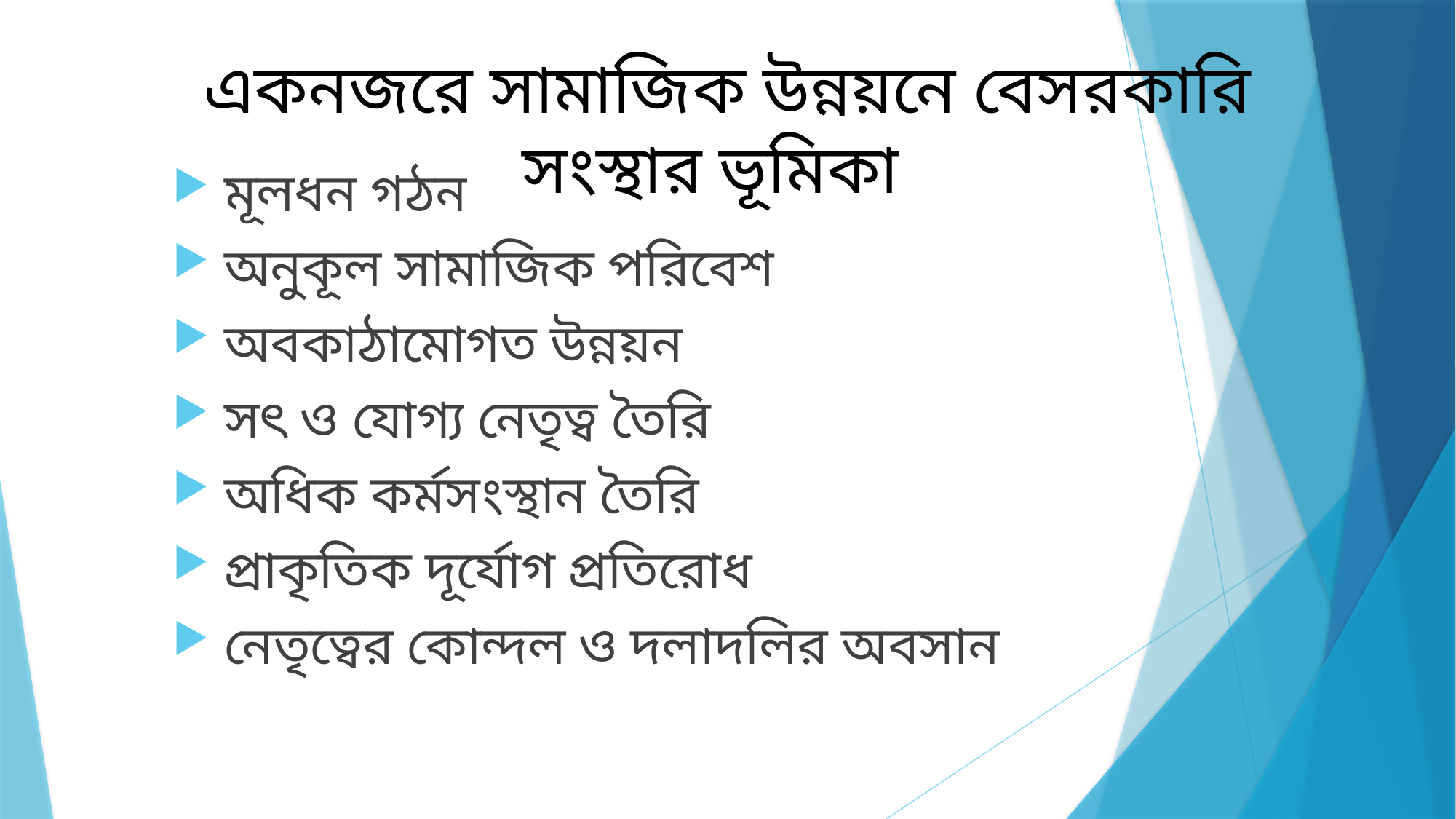

একনজরে সামাজিক উন্নয়নে বেসরকারি সংস্থার ভূমিকা
 মূলধন গঠন
 অনুকূল সামাজিক পরিবেশ
 অবকাঠামোগত উন্নয়ন
 সৎ ও যোগ্য নেতৃত্ব তৈরি
 অধিক কর্মসংস্থান তৈরি
 প্রাকৃতিক দূর্যোগ প্রতিরোধ
 নেতৃত্বের কোন্দল ও দলাদলির অবসান